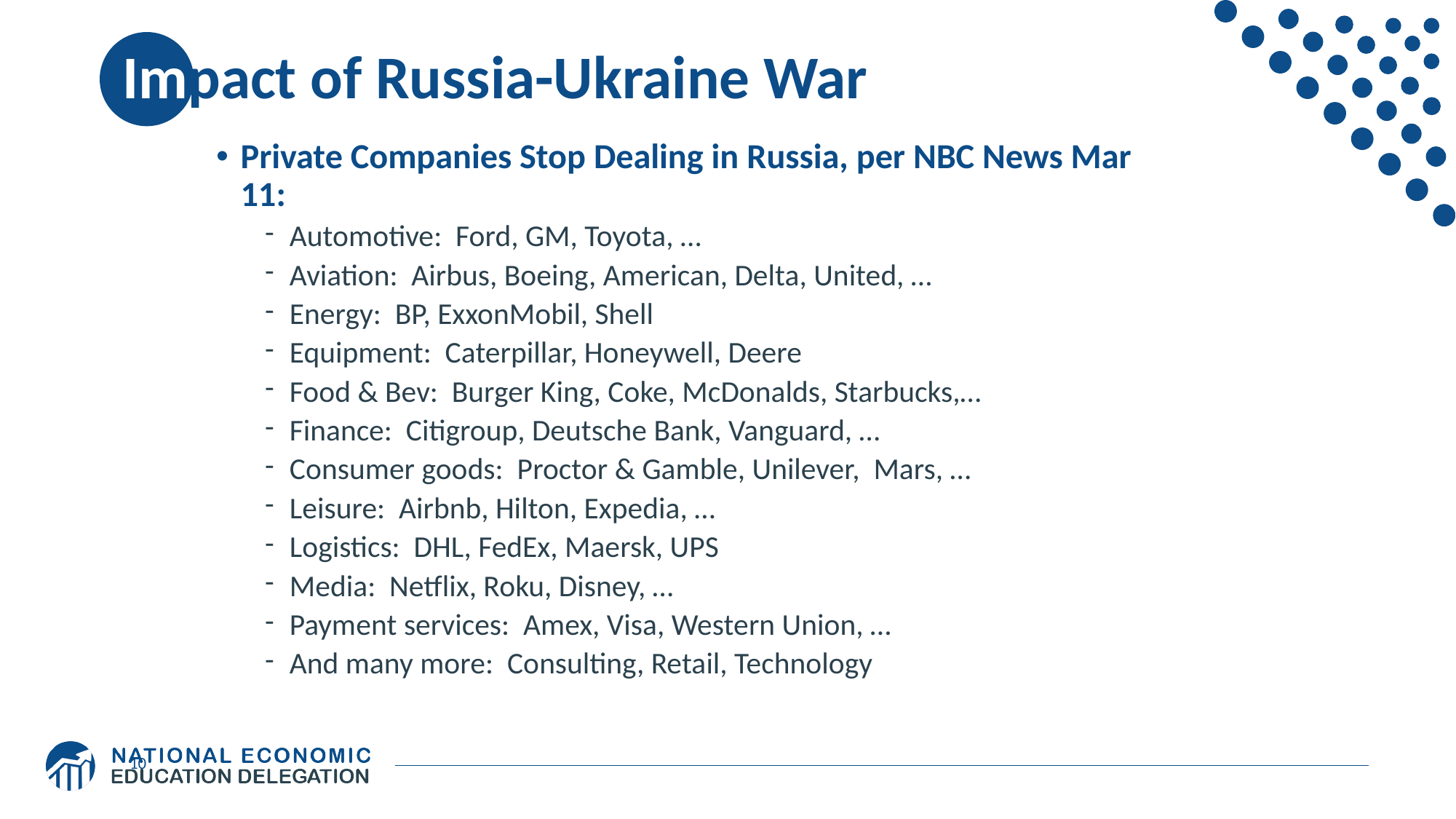

# Impact of Russia-Ukraine War
Private Companies Stop Dealing in Russia, per NBC News Mar 11:
Automotive:  Ford, GM, Toyota, …
Aviation:  Airbus, Boeing, American, Delta, United, …
Energy:  BP, ExxonMobil, Shell
Equipment:  Caterpillar, Honeywell, Deere
Food & Bev:  Burger King, Coke, McDonalds, Starbucks,…
Finance:  Citigroup, Deutsche Bank, Vanguard, …
Consumer goods:  Proctor & Gamble, Unilever,  Mars, …
Leisure:  Airbnb, Hilton, Expedia, …
Logistics:  DHL, FedEx, Maersk, UPS
Media:  Netflix, Roku, Disney, …
Payment services:  Amex, Visa, Western Union, …
And many more:  Consulting, Retail, Technology
10